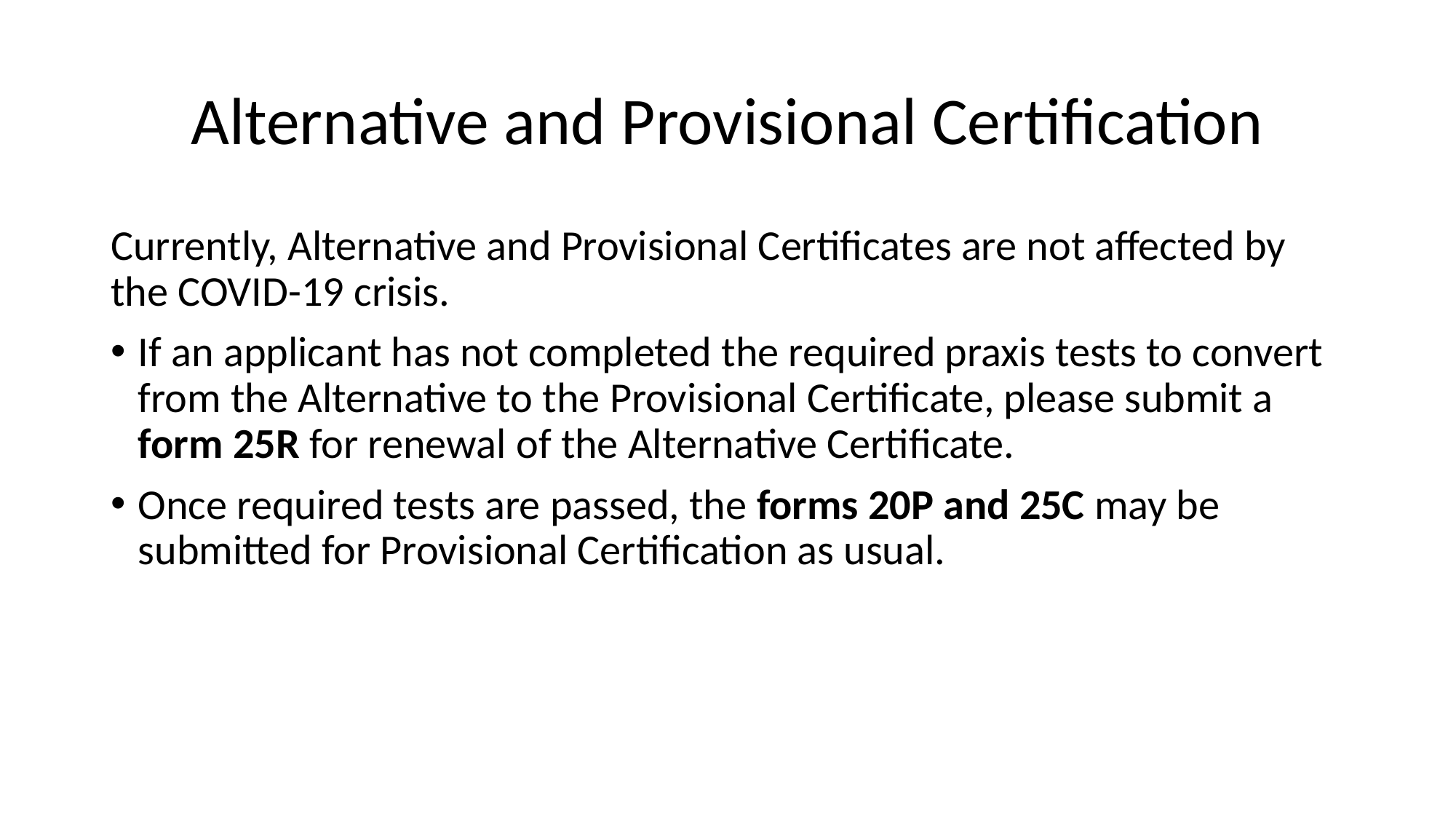

# Alternative and Provisional Certification
Currently, Alternative and Provisional Certificates are not affected by the COVID-19 crisis.
If an applicant has not completed the required praxis tests to convert from the Alternative to the Provisional Certificate, please submit a form 25R for renewal of the Alternative Certificate.
Once required tests are passed, the forms 20P and 25C may be submitted for Provisional Certification as usual.